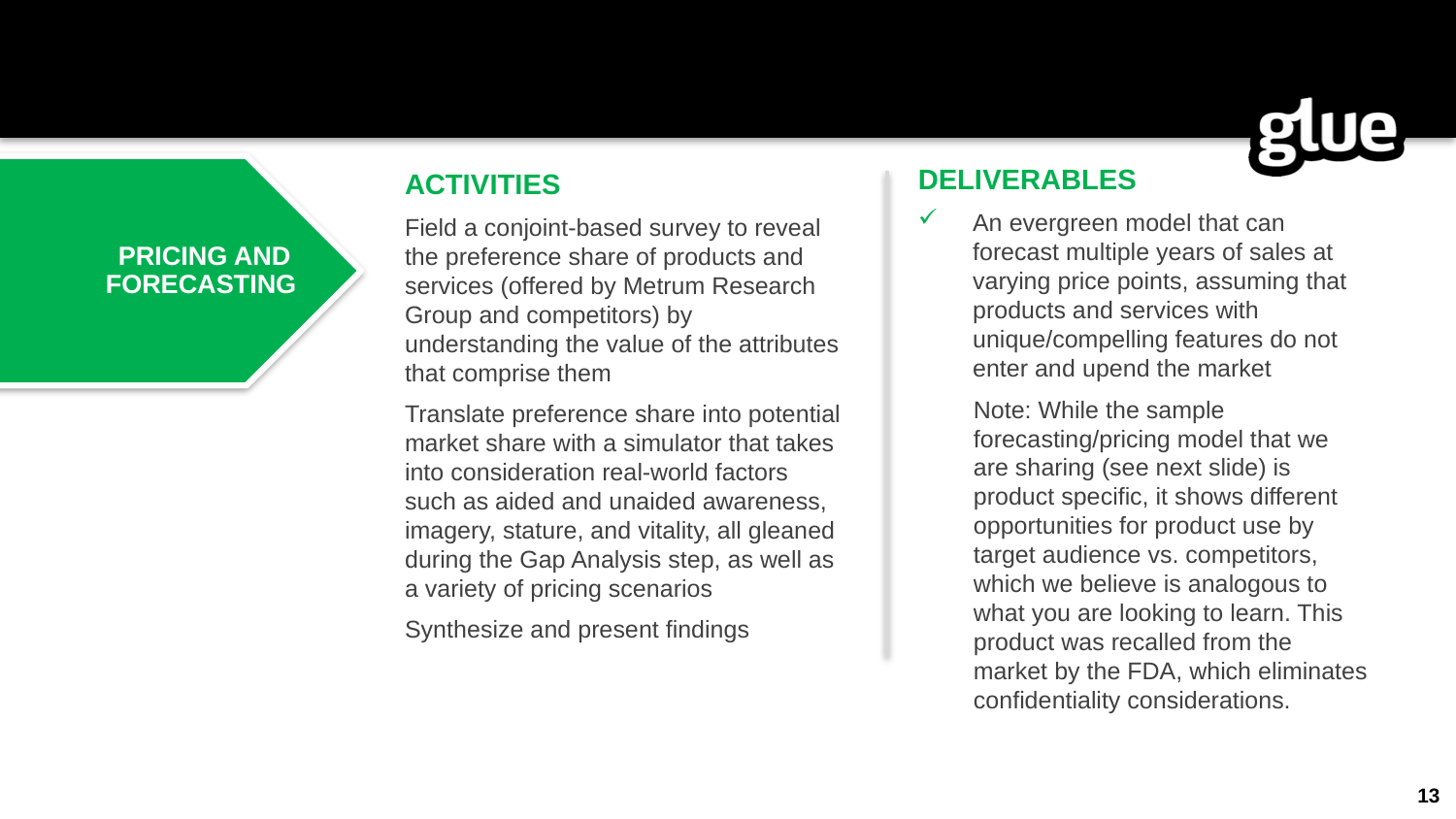

DELIVERABLES
An evergreen model that can forecast multiple years of sales at varying price points, assuming that products and services with unique/compelling features do not enter and upend the market
Note: While the sample forecasting/pricing model that we are sharing (see next slide) is product specific, it shows different opportunities for product use by target audience vs. competitors, which we believe is analogous to what you are looking to learn. This product was recalled from the market by the FDA, which eliminates confidentiality considerations.

 PRICING AND FORECASTING
ACTIVITIES
Field a conjoint-based survey to reveal the preference share of products and services (offered by Metrum Research Group and competitors) by understanding the value of the attributes that comprise them
Translate preference share into potential market share with a simulator that takes into consideration real-world factors such as aided and unaided awareness, imagery, stature, and vitality, all gleaned during the Gap Analysis step, as well as a variety of pricing scenarios
Synthesize and present findings

13